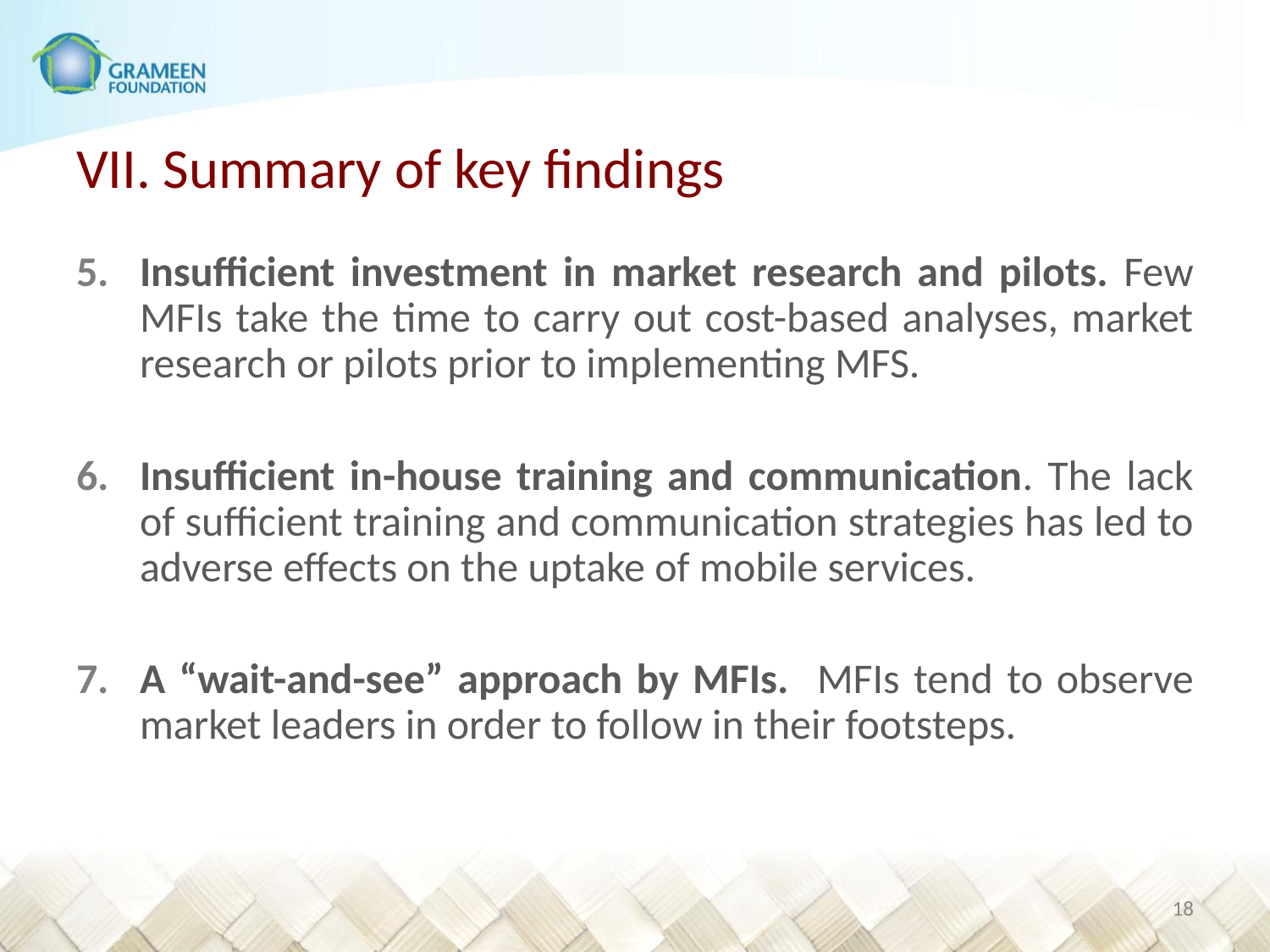

# VII. Summary of key findings
Insufficient investment in market research and pilots. Few MFIs take the time to carry out cost-based analyses, market research or pilots prior to implementing MFS.

Insufficient in-house training and communication. The lack of sufficient training and communication strategies has led to adverse effects on the uptake of mobile services.

A “wait-and-see” approach by MFIs.  MFIs tend to observe market leaders in order to follow in their footsteps.

18